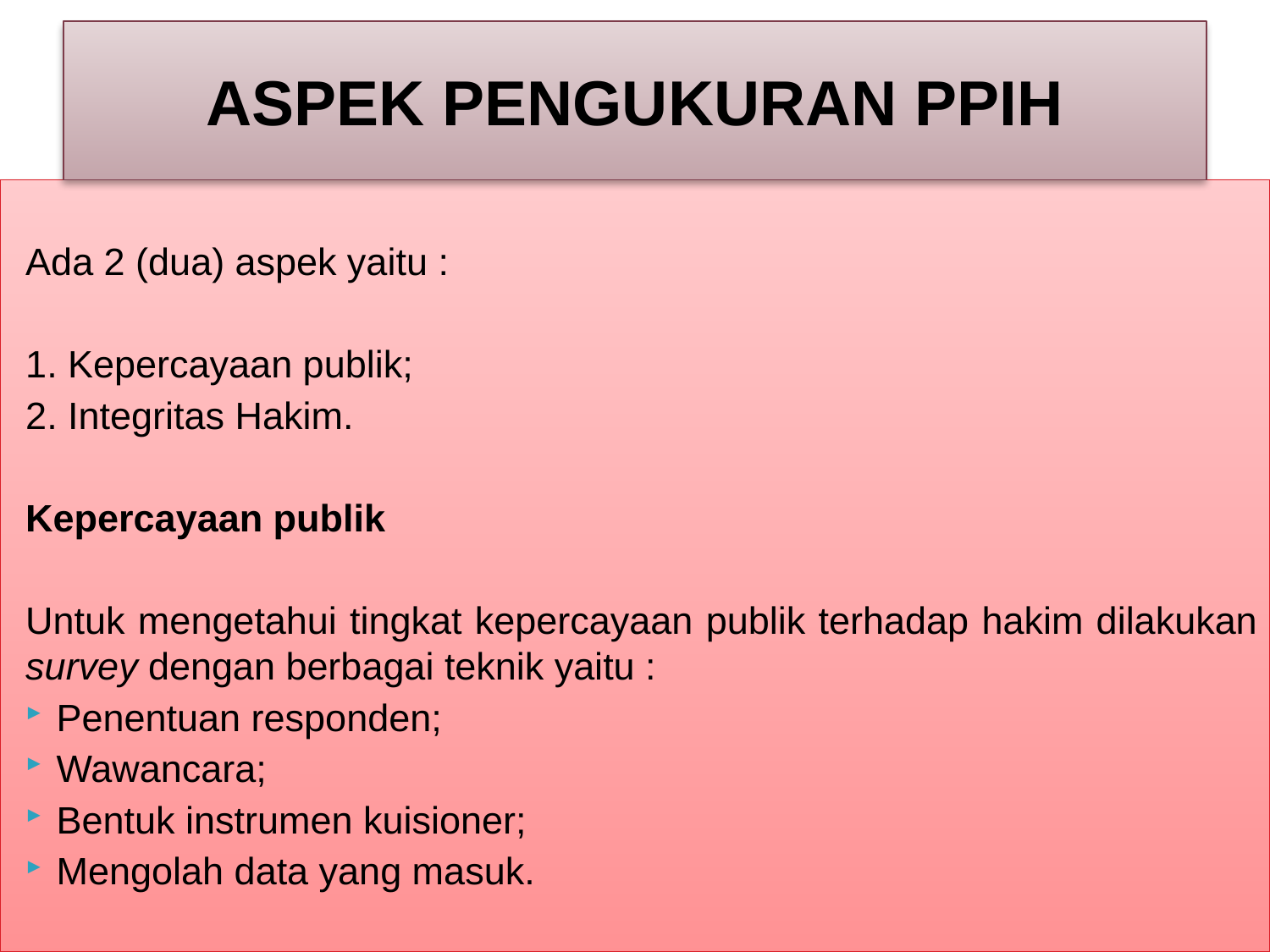

# ASPEK PENGUKURAN PPIH

Ada 2 (dua) aspek yaitu :

1. Kepercayaan publik;
2. Integritas Hakim.

Kepercayaan publik

Untuk mengetahui tingkat kepercayaan publik terhadap hakim dilakukan survey dengan berbagai teknik yaitu :
Penentuan responden;
Wawancara;
Bentuk instrumen kuisioner;
Mengolah data yang masuk.